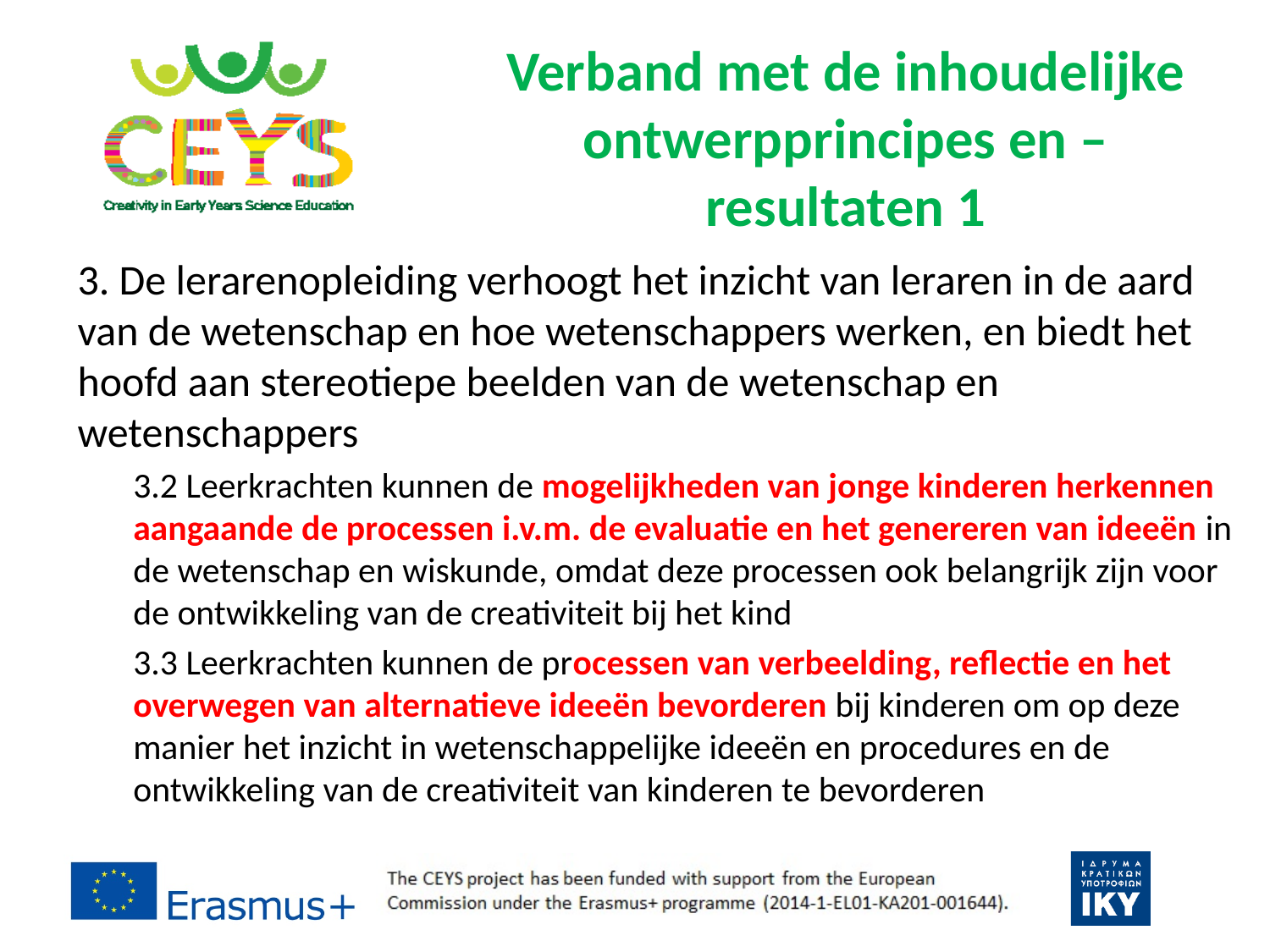

# Verband met de inhoudelijke ontwerpprincipes en –resultaten 1
3. De lerarenopleiding verhoogt het inzicht van leraren in de aard van de wetenschap en hoe wetenschappers werken, en biedt het hoofd aan stereotiepe beelden van de wetenschap en wetenschappers
3.2 Leerkrachten kunnen de mogelijkheden van jonge kinderen herkennen aangaande de processen i.v.m. de evaluatie en het genereren van ideeën in de wetenschap en wiskunde, omdat deze processen ook belangrijk zijn voor de ontwikkeling van de creativiteit bij het kind
3.3 Leerkrachten kunnen de processen van verbeelding, reflectie en het overwegen van alternatieve ideeën bevorderen bij kinderen om op deze manier het inzicht in wetenschappelijke ideeën en procedures en de ontwikkeling van de creativiteit van kinderen te bevorderen